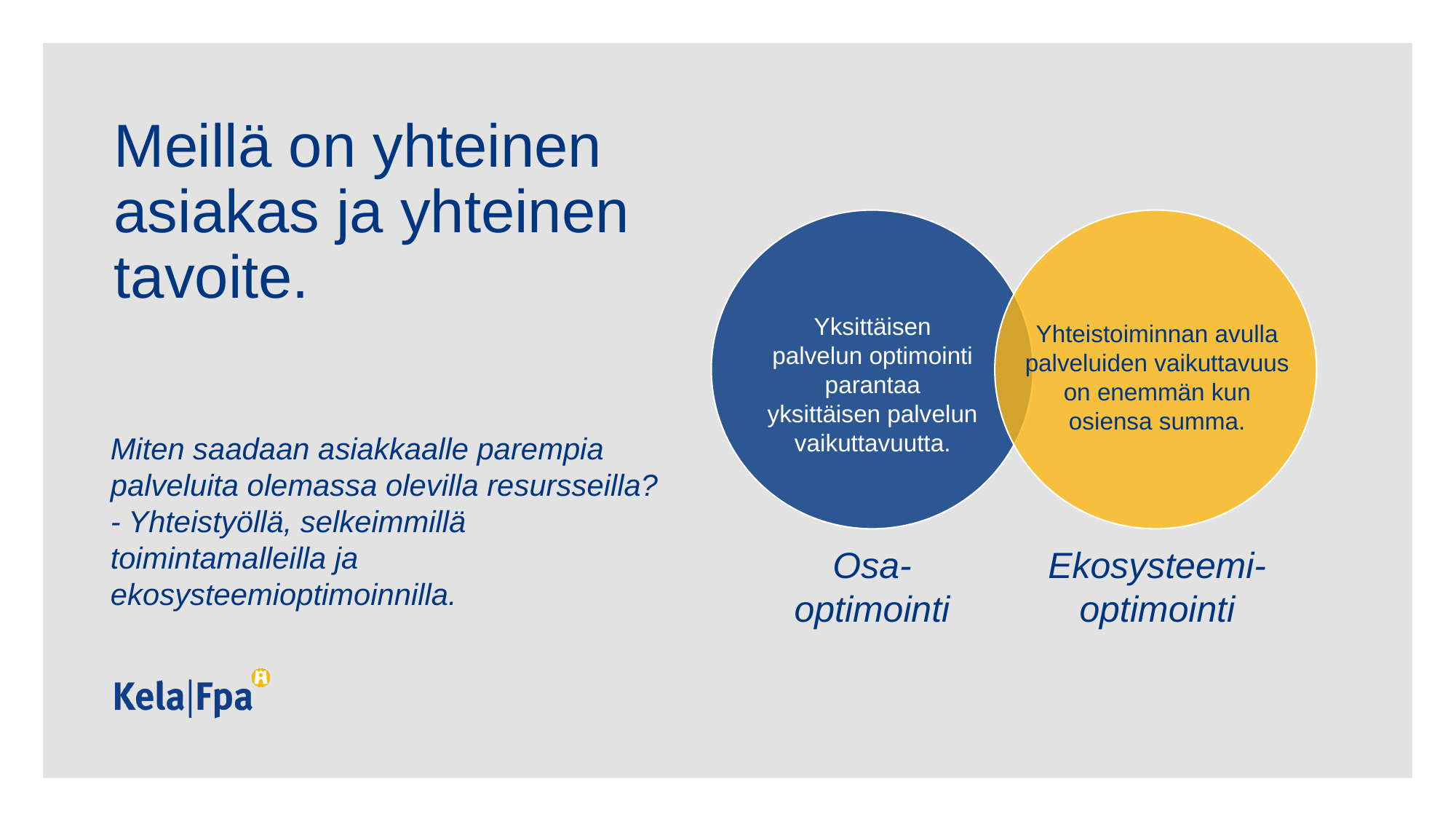

Meillä on yhteinen asiakas ja yhteinen tavoite.

Yksittäisen palvelun optimointi parantaa yksittäisen palvelun vaikuttavuutta.
Yhteistoiminnan avulla palveluiden vaikuttavuus on enemmän kun osiensa summa.
Miten saadaan asiakkaalle parempia palveluita olemassa olevilla resursseilla?
- Yhteistyöllä, selkeimmillä toimintamalleilla ja ekosysteemioptimoinnilla.
Osa-
optimointi
Ekosysteemi-optimointi
9
4.5.2020